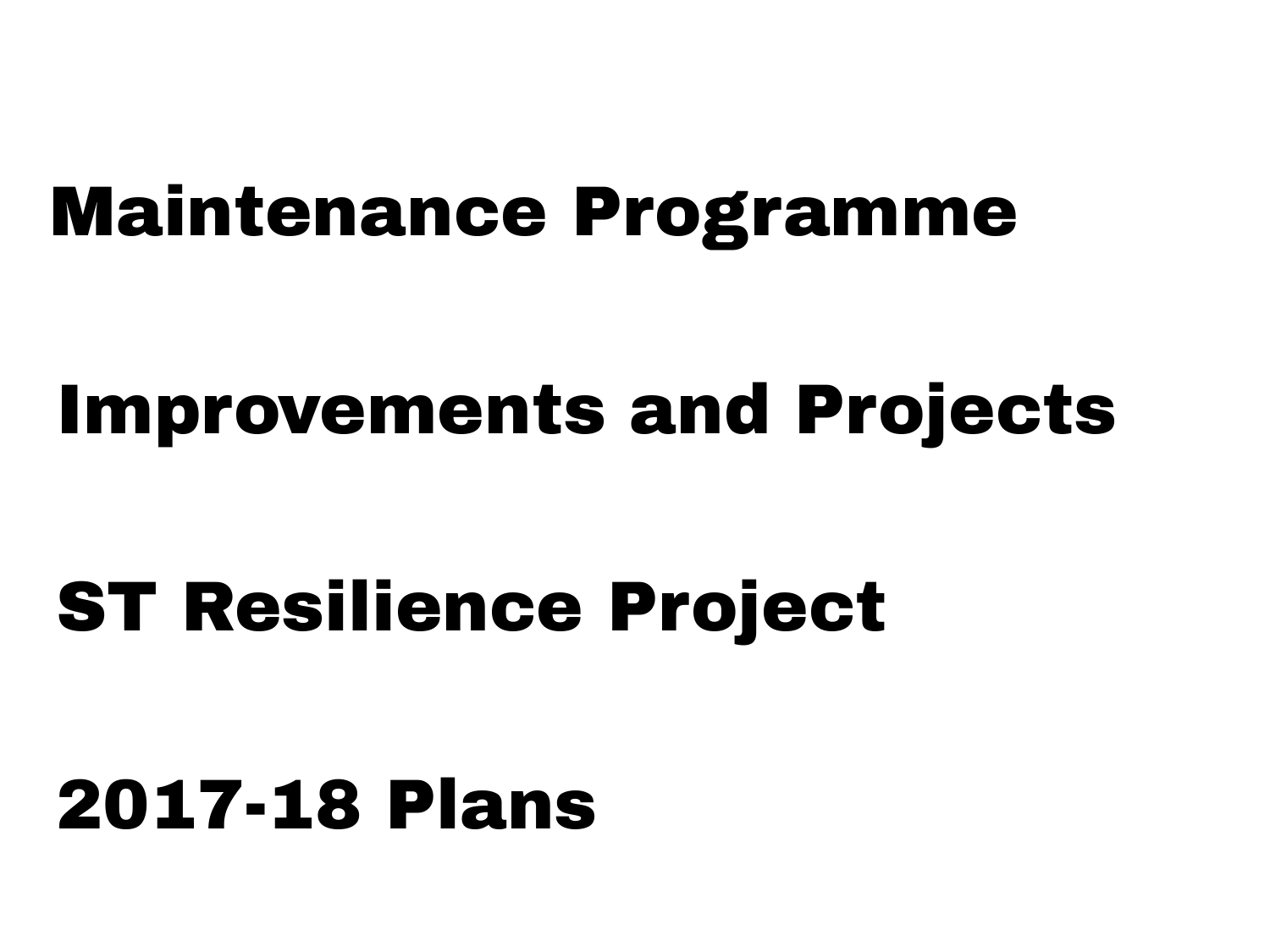

Maintenance Programme

 Improvements and Projects

 ST Resilience Project

 2017-18 Plans